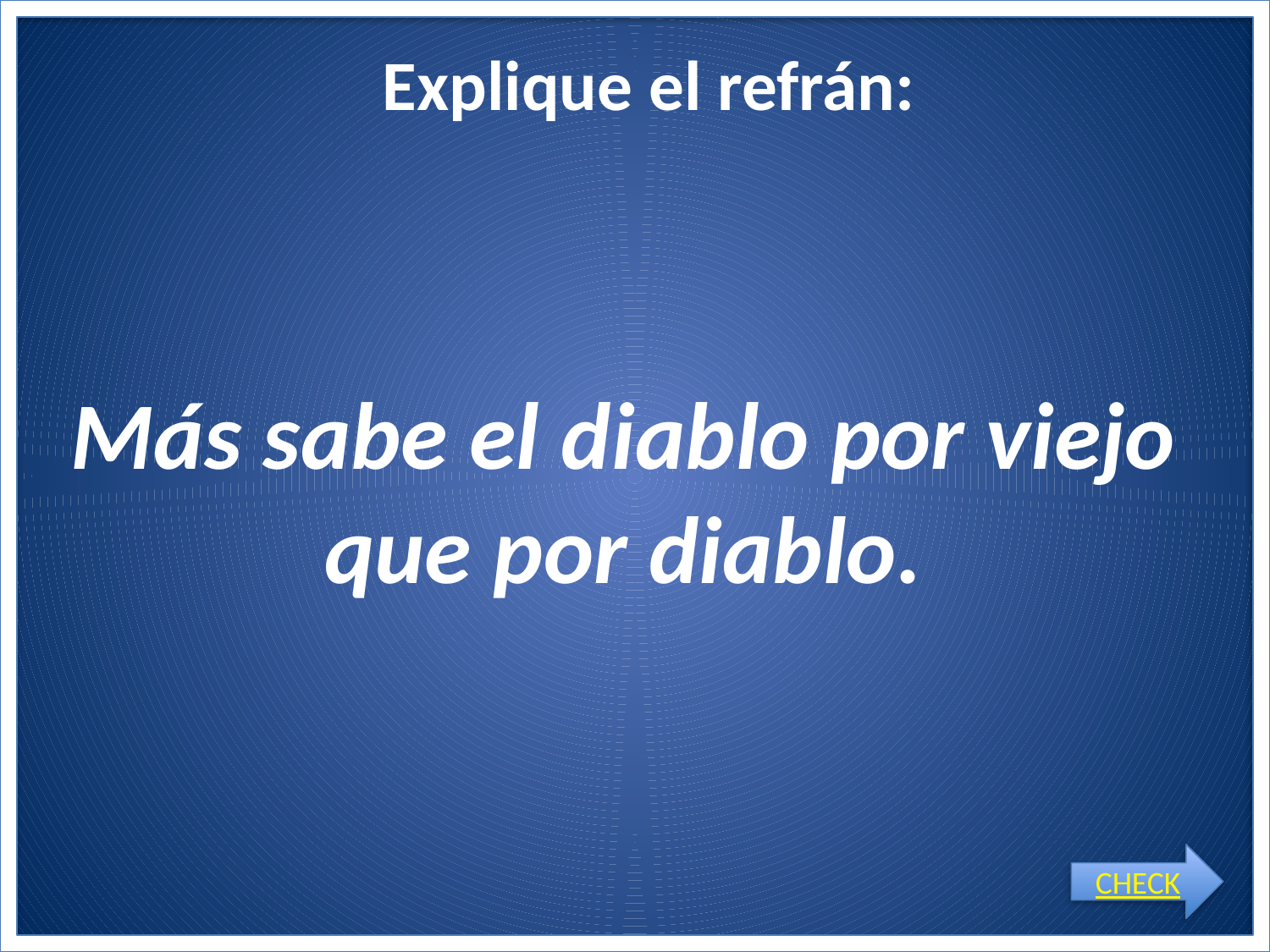

Explique el refrán:
# Más sabe el diablo por viejo que por diablo.
CHECK